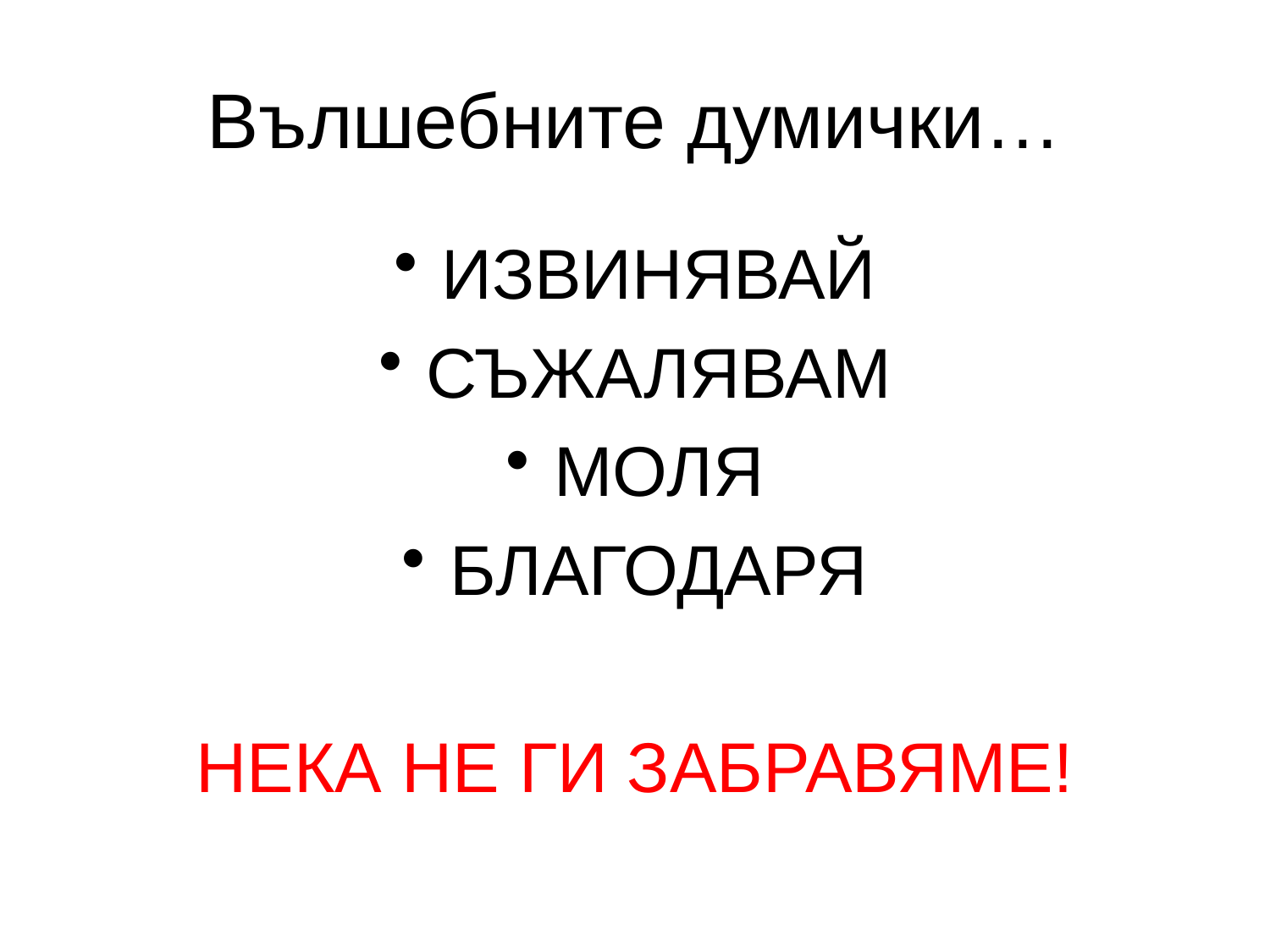

# Вълшебните думички…
ИЗВИНЯВАЙ
СЪЖАЛЯВАМ
МОЛЯ
БЛАГОДАРЯ

НЕКА НЕ ГИ ЗАБРАВЯМЕ!